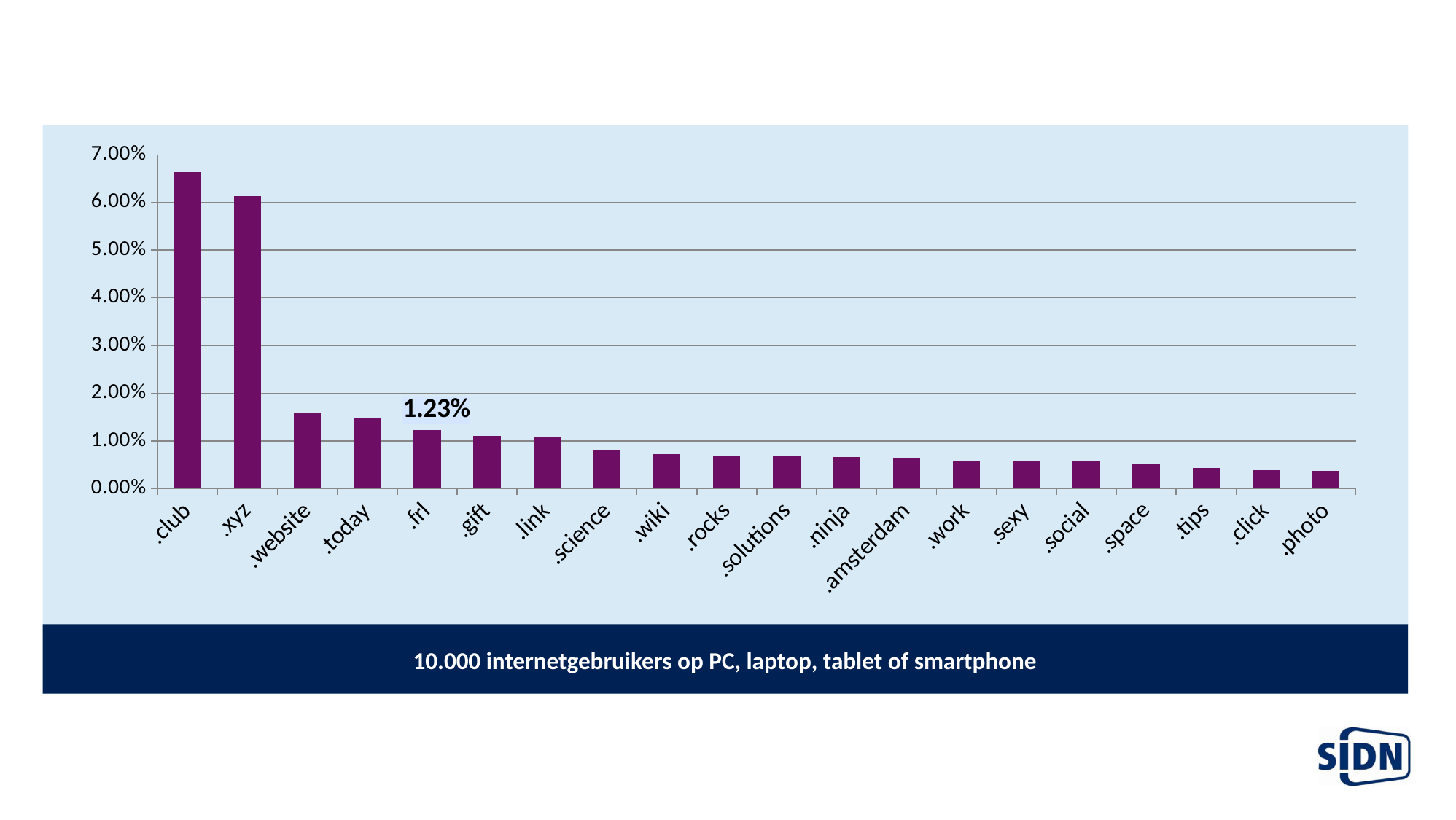

[unsupported chart]

10.000 internetgebruikers op PC, laptop, tablet of smartphone